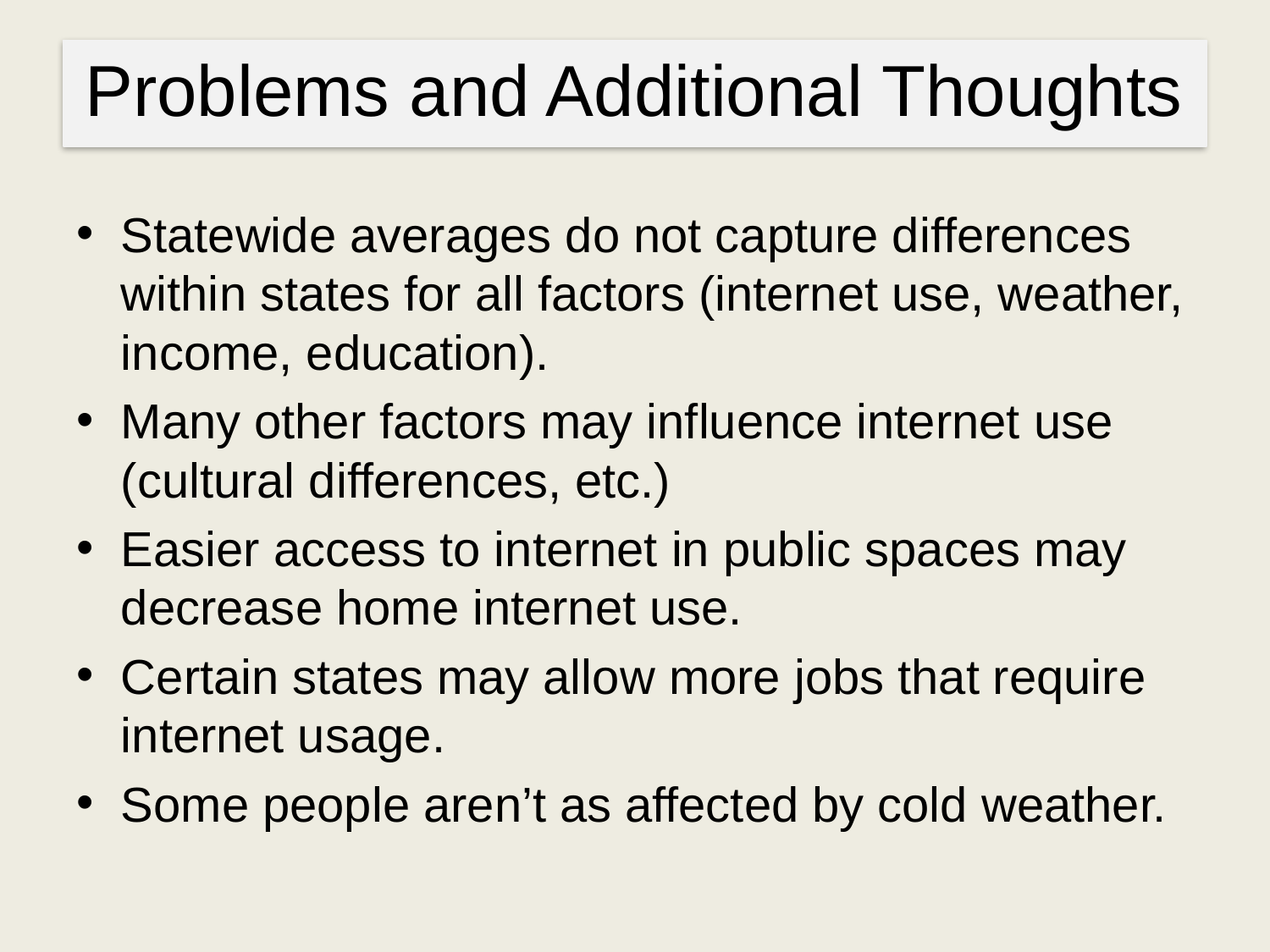

# Problems and Additional Thoughts

Statewide averages do not capture differences within states for all factors (internet use, weather, income, education).
Many other factors may influence internet use (cultural differences, etc.)
Easier access to internet in public spaces may decrease home internet use.
Certain states may allow more jobs that require internet usage.
Some people aren’t as affected by cold weather.